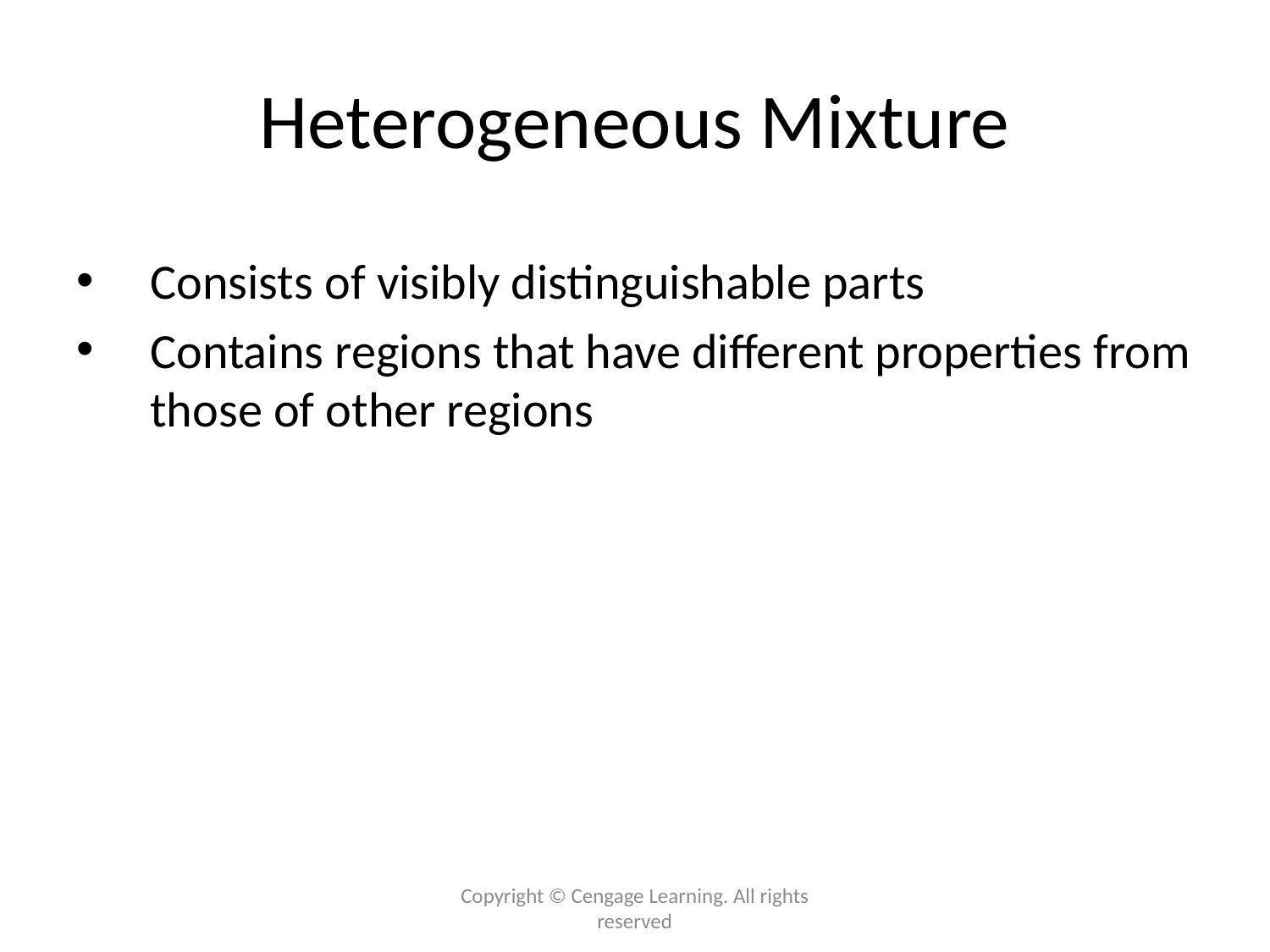

# Heterogeneous Mixture
Consists of visibly distinguishable parts
Contains regions that have different properties from those of other regions
Copyright © Cengage Learning. All rights reserved